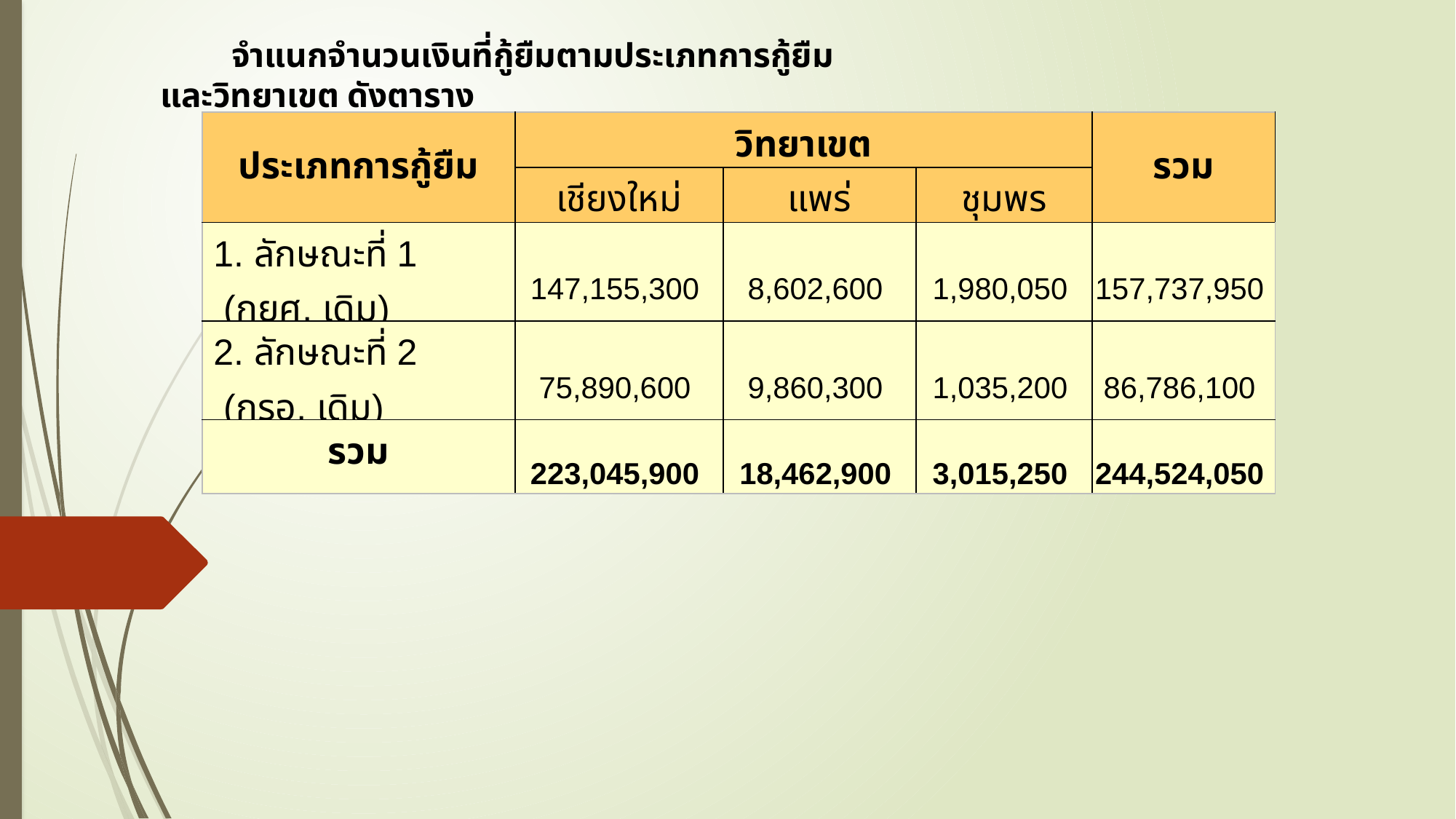

จำแนกจำนวนเงินที่กู้ยืมตามประเภทการกู้ยืมและวิทยาเขต ดังตาราง
| ประเภทการกู้ยืม | วิทยาเขต |  |  | รวม |
| --- | --- | --- | --- | --- |
|  | เชียงใหม่ | แพร่ | ชุมพร |  |
| 1. ลักษณะที่ 1 (กยศ. เดิม) | 147,155,300 | 8,602,600 | 1,980,050 | 157,737,950 |
| 2. ลักษณะที่ 2 (กรอ. เดิม) | 75,890,600 | 9,860,300 | 1,035,200 | 86,786,100 |
| รวม | 223,045,900 | 18,462,900 | 3,015,250 | 244,524,050 |